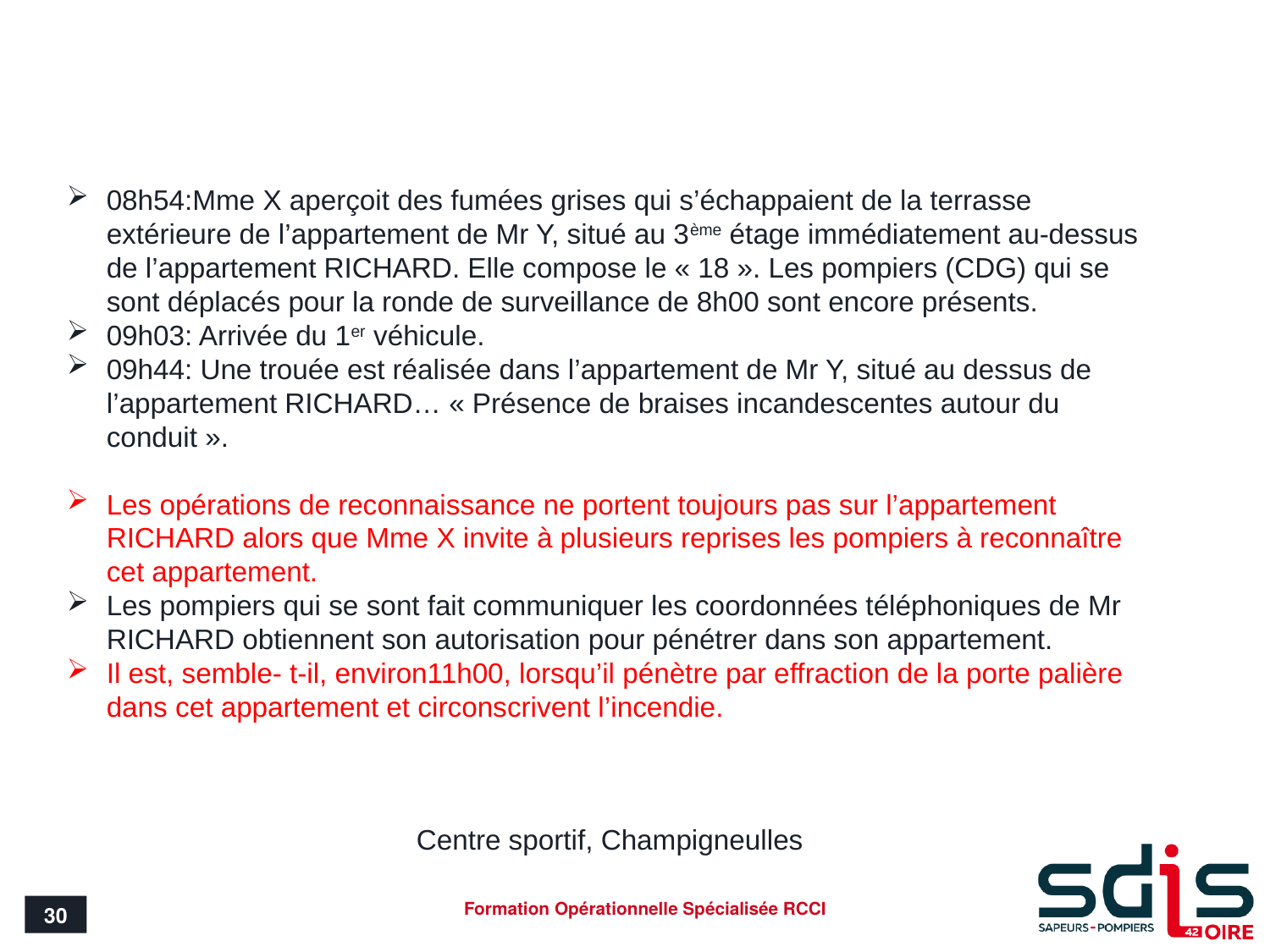

#
08h54:Mme X aperçoit des fumées grises qui s’échappaient de la terrasse extérieure de l’appartement de Mr Y, situé au 3ème étage immédiatement au-dessus de l’appartement RICHARD. Elle compose le « 18 ». Les pompiers (CDG) qui se sont déplacés pour la ronde de surveillance de 8h00 sont encore présents.
09h03: Arrivée du 1er véhicule.
09h44: Une trouée est réalisée dans l’appartement de Mr Y, situé au dessus de l’appartement RICHARD… « Présence de braises incandescentes autour du conduit ».

Les opérations de reconnaissance ne portent toujours pas sur l’appartement RICHARD alors que Mme X invite à plusieurs reprises les pompiers à reconnaître cet appartement.
Les pompiers qui se sont fait communiquer les coordonnées téléphoniques de Mr RICHARD obtiennent son autorisation pour pénétrer dans son appartement.
Il est, semble- t-il, environ11h00, lorsqu’il pénètre par effraction de la porte palière dans cet appartement et circonscrivent l’incendie.
Centre sportif, Champigneulles
30